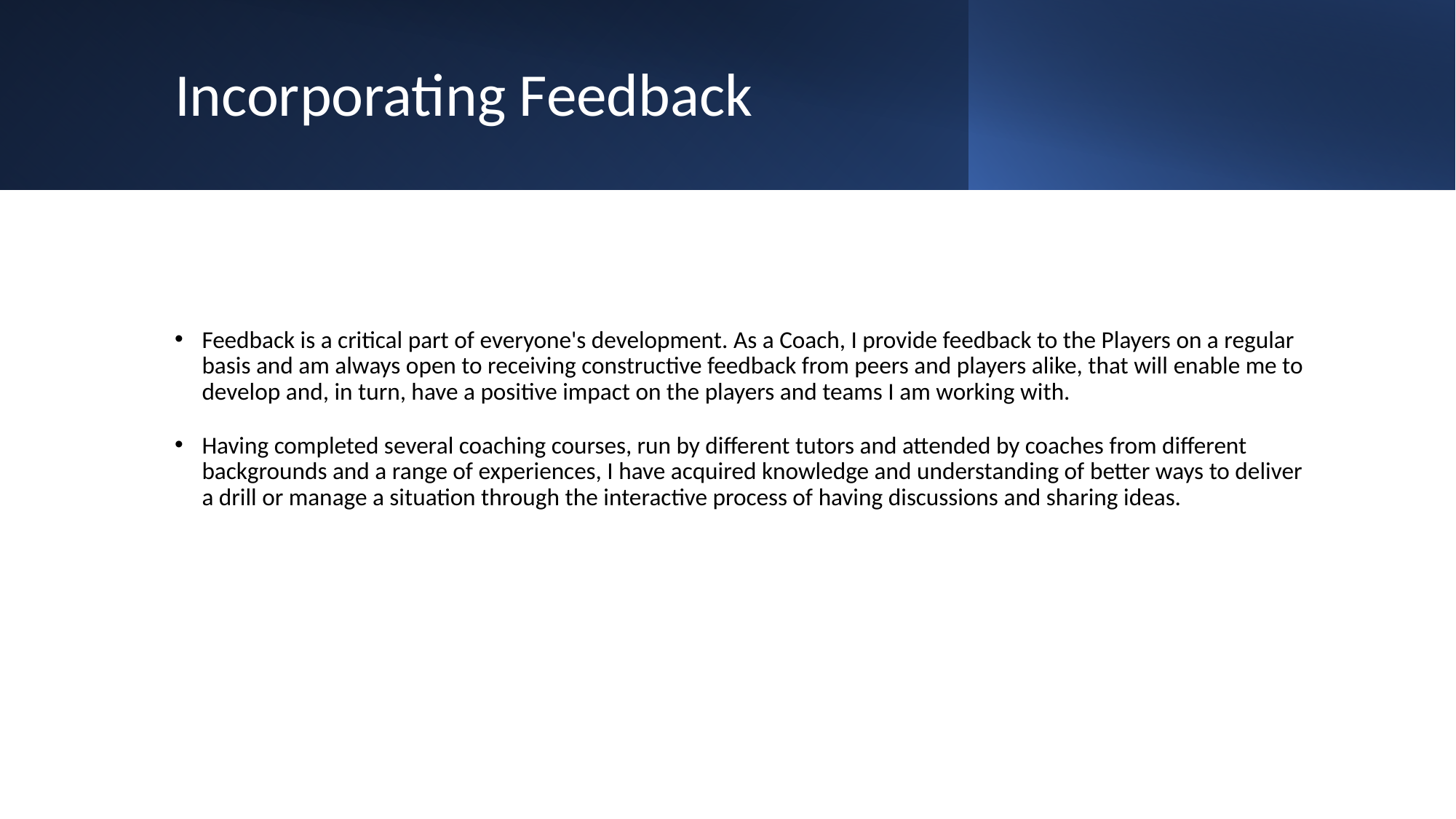

# Incorporating Feedback
Feedback is a critical part of everyone's development. As a Coach, I provide feedback to the Players on a regular basis and am always open to receiving constructive feedback from peers and players alike, that will enable me to develop and, in turn, have a positive impact on the players and teams I am working with.
Having completed several coaching courses, run by different tutors and attended by coaches from different backgrounds and a range of experiences, I have acquired knowledge and understanding of better ways to deliver a drill or manage a situation through the interactive process of having discussions and sharing ideas.